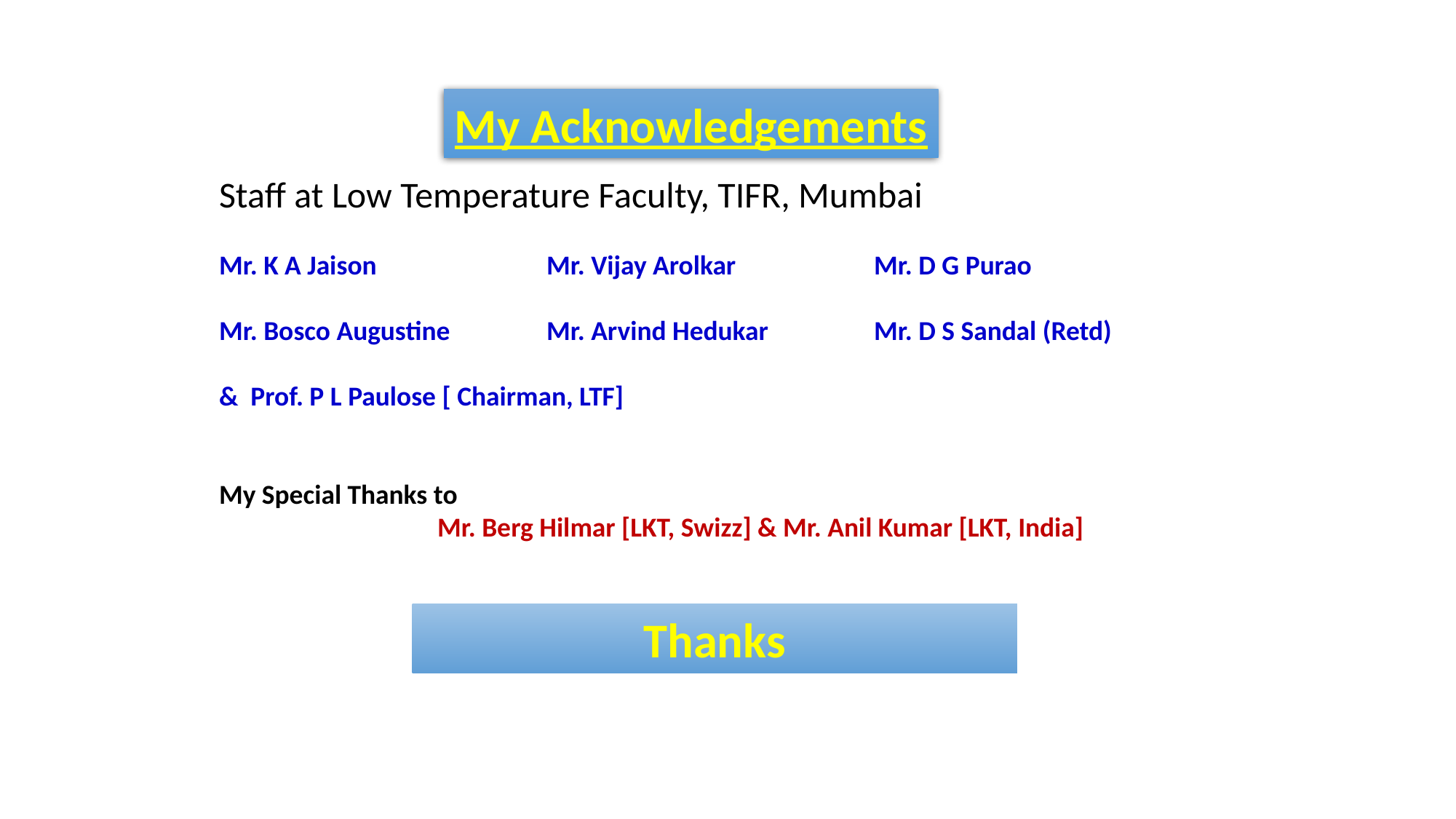

My Acknowledgements

Staff at Low Temperature Faculty, TIFR, Mumbai

Mr. K A Jaison 		Mr. Vijay Arolkar		Mr. D G Purao

Mr. Bosco Augustine	Mr. Arvind Hedukar	Mr. D S Sandal (Retd)

&  Prof. P L Paulose [ Chairman, LTF]

My Special Thanks to
		Mr. Berg Hilmar [LKT, Swizz] & Mr. Anil Kumar [LKT, India]
Thanks